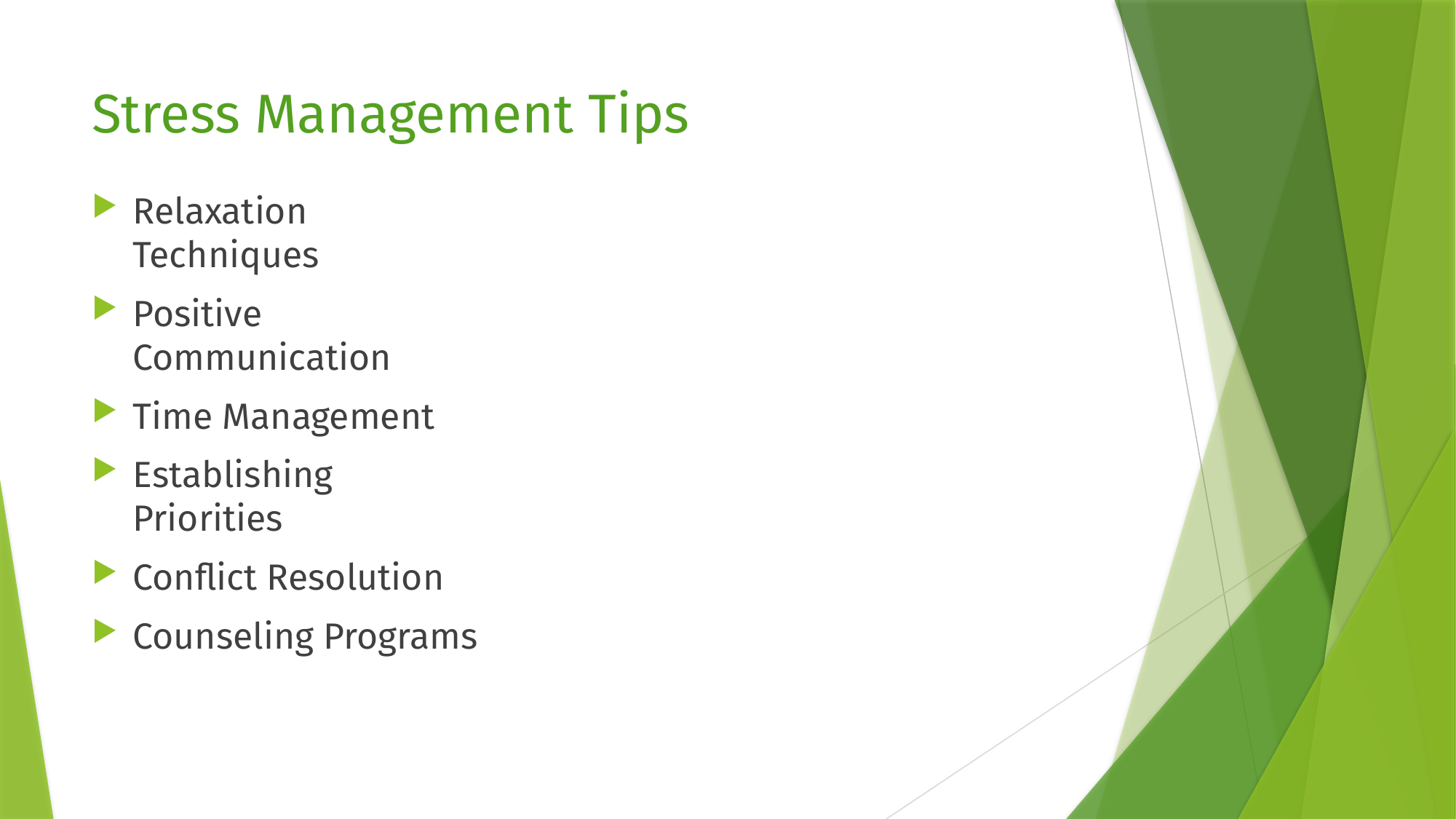

# Stress Management Tips
Relaxation Techniques
Positive Communication
Time Management
Establishing Priorities
Conflict Resolution
Counseling Programs